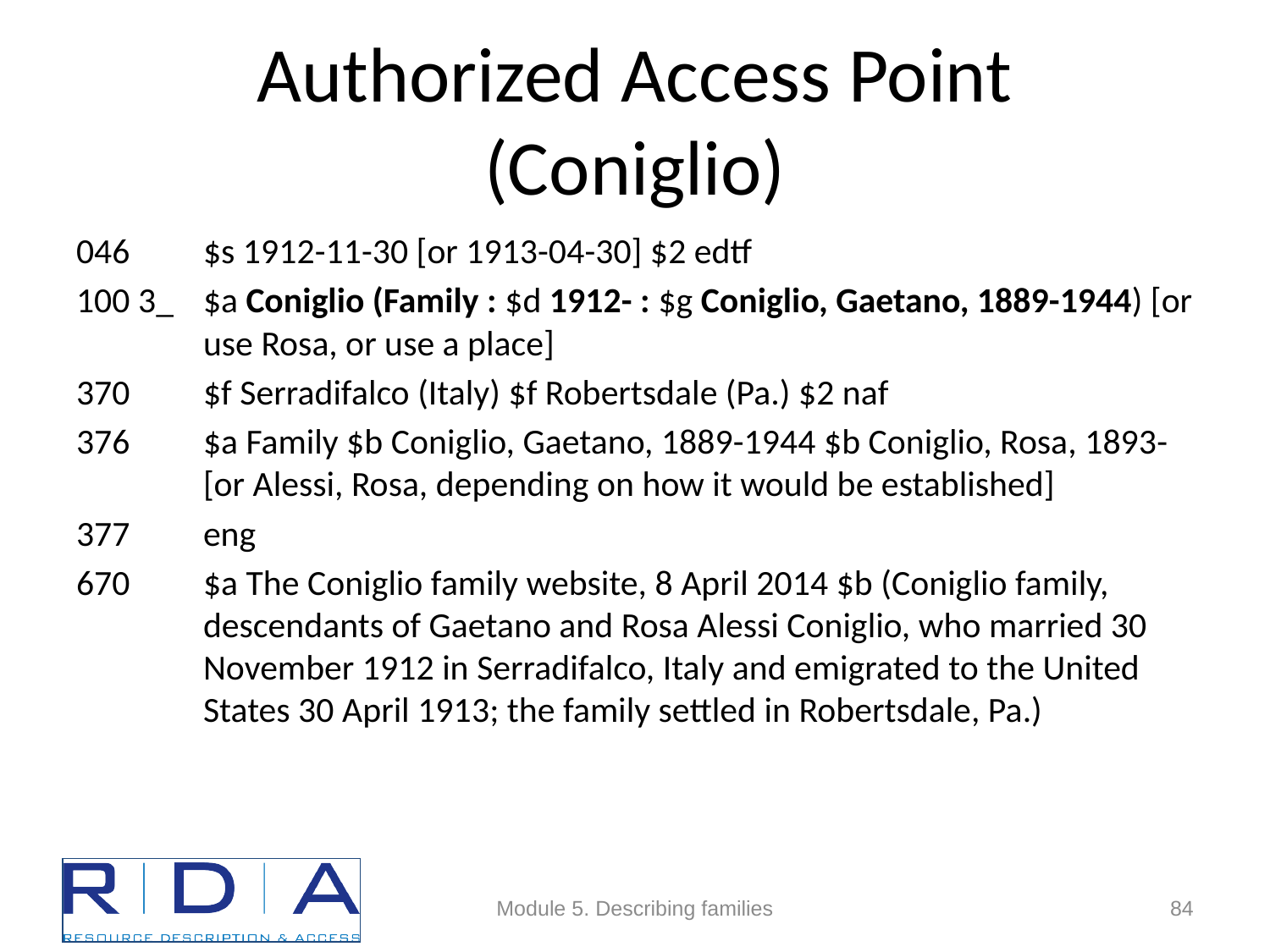

# Authorized Access Point (Coniglio)
046	$s 1912-11-30 [or 1913-04-30] $2 edtf
100 3_ 	$a Coniglio (Family : $d 1912- : $g Coniglio, Gaetano, 1889-1944) [or use Rosa, or use a place]
370      	$f Serradifalco (Italy) $f Robertsdale (Pa.) $2 naf
376	$a Family $b Coniglio, Gaetano, 1889-1944 $b Coniglio, Rosa, 1893- [or Alessi, Rosa, depending on how it would be established]
377	eng
670	$a The Coniglio family website, 8 April 2014 $b (Coniglio family, descendants of Gaetano and Rosa Alessi Coniglio, who married 30 November 1912 in Serradifalco, Italy and emigrated to the United States 30 April 1913; the family settled in Robertsdale, Pa.)

Module 5. Describing families
84